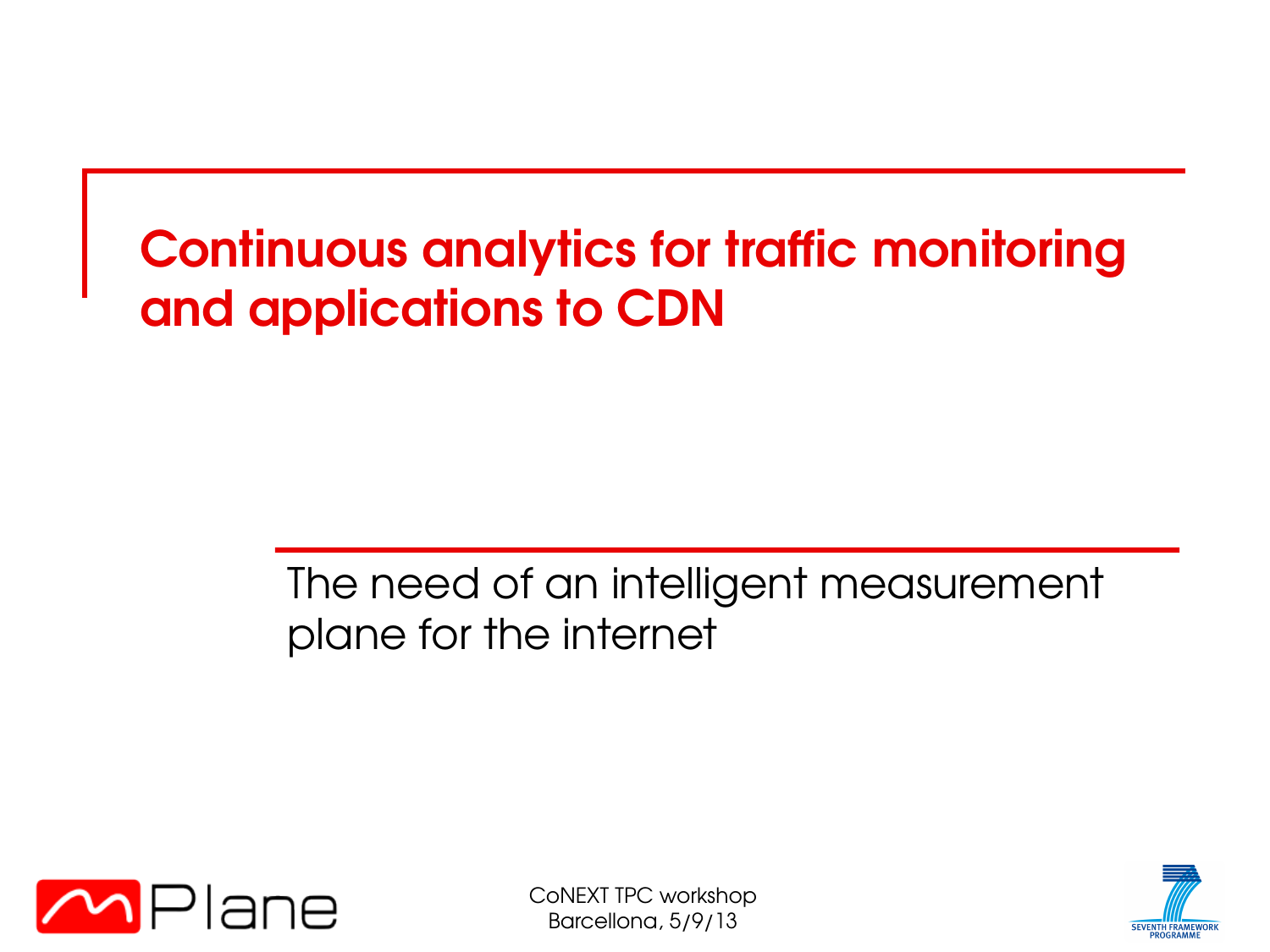

# Continuous analytics for traffic monitoring and applications to CDN
The need of an intelligent measurement plane for the internet
CoNEXT TPC workshop
Barcellona, 5/9/13